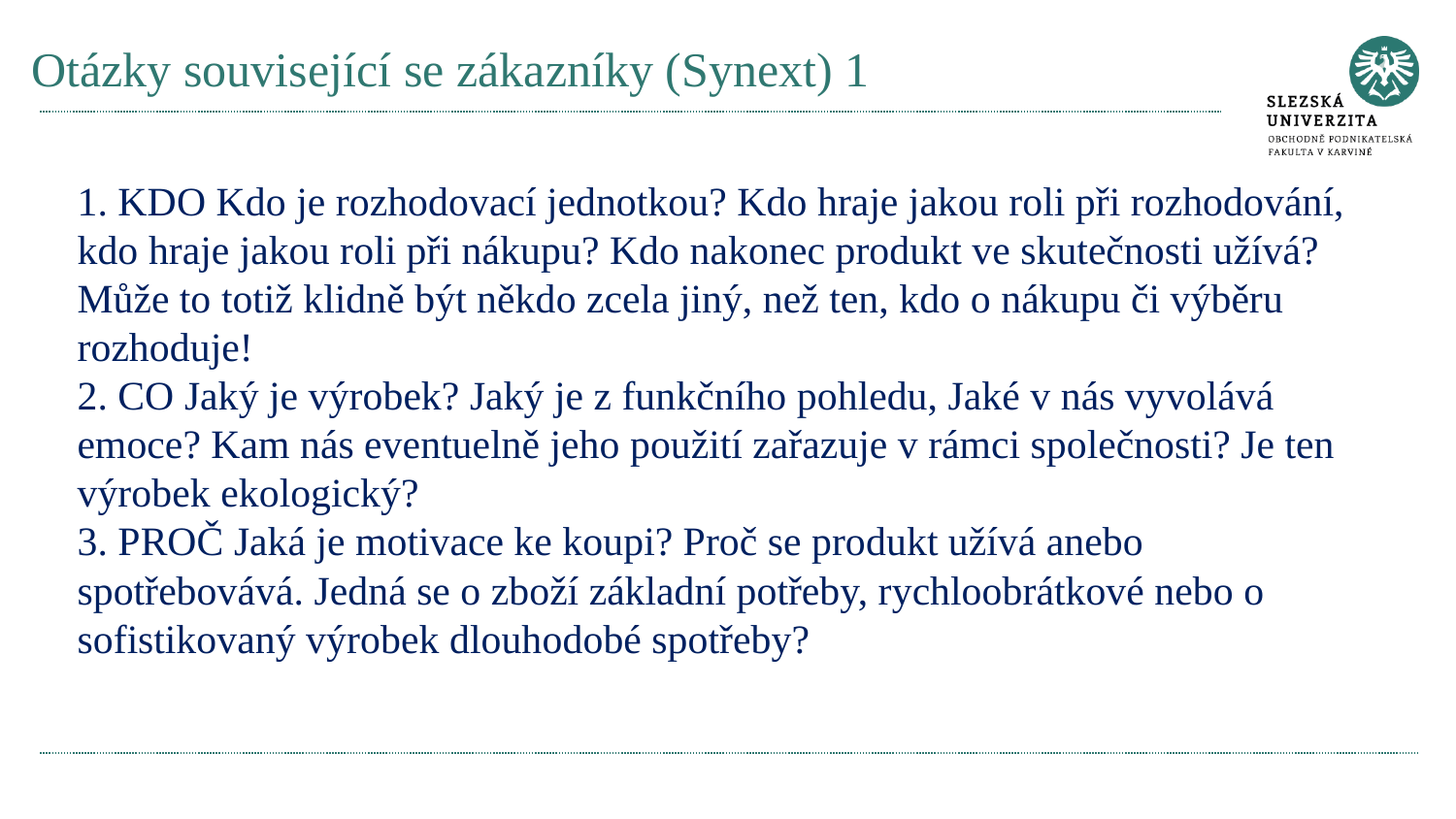

# Otázky související se zákazníky (Synext) 1
1. KDO Kdo je rozhodovací jednotkou? Kdo hraje jakou roli při rozhodování, kdo hraje jakou roli při nákupu? Kdo nakonec produkt ve skutečnosti užívá? Může to totiž klidně být někdo zcela jiný, než ten, kdo o nákupu či výběru rozhoduje!
2. CO Jaký je výrobek? Jaký je z funkčního pohledu, Jaké v nás vyvolává emoce? Kam nás eventuelně jeho použití zařazuje v rámci společnosti? Je ten výrobek ekologický?
3. PROČ Jaká je motivace ke koupi? Proč se produkt užívá anebo spotřebovává. Jedná se o zboží základní potřeby, rychloobrátkové nebo o sofistikovaný výrobek dlouhodobé spotřeby?